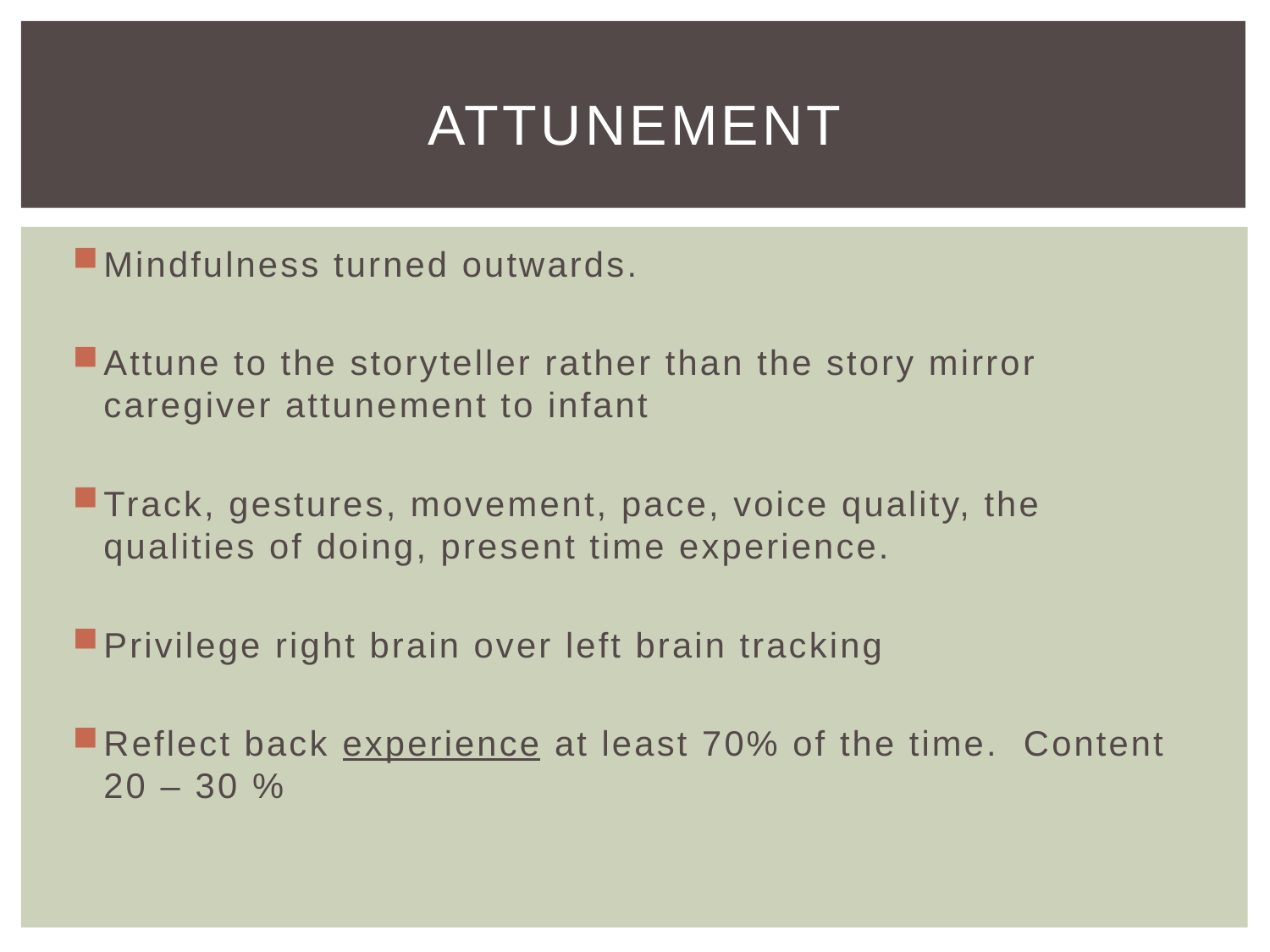

# Attunement
Mindfulness turned outwards.

Attune to the storyteller rather than the story mirror caregiver attunement to infant

Track, gestures, movement, pace, voice quality, the qualities of doing, present time experience.

Privilege right brain over left brain tracking

Reflect back experience at least 70% of the time.  Content 20 – 30 %